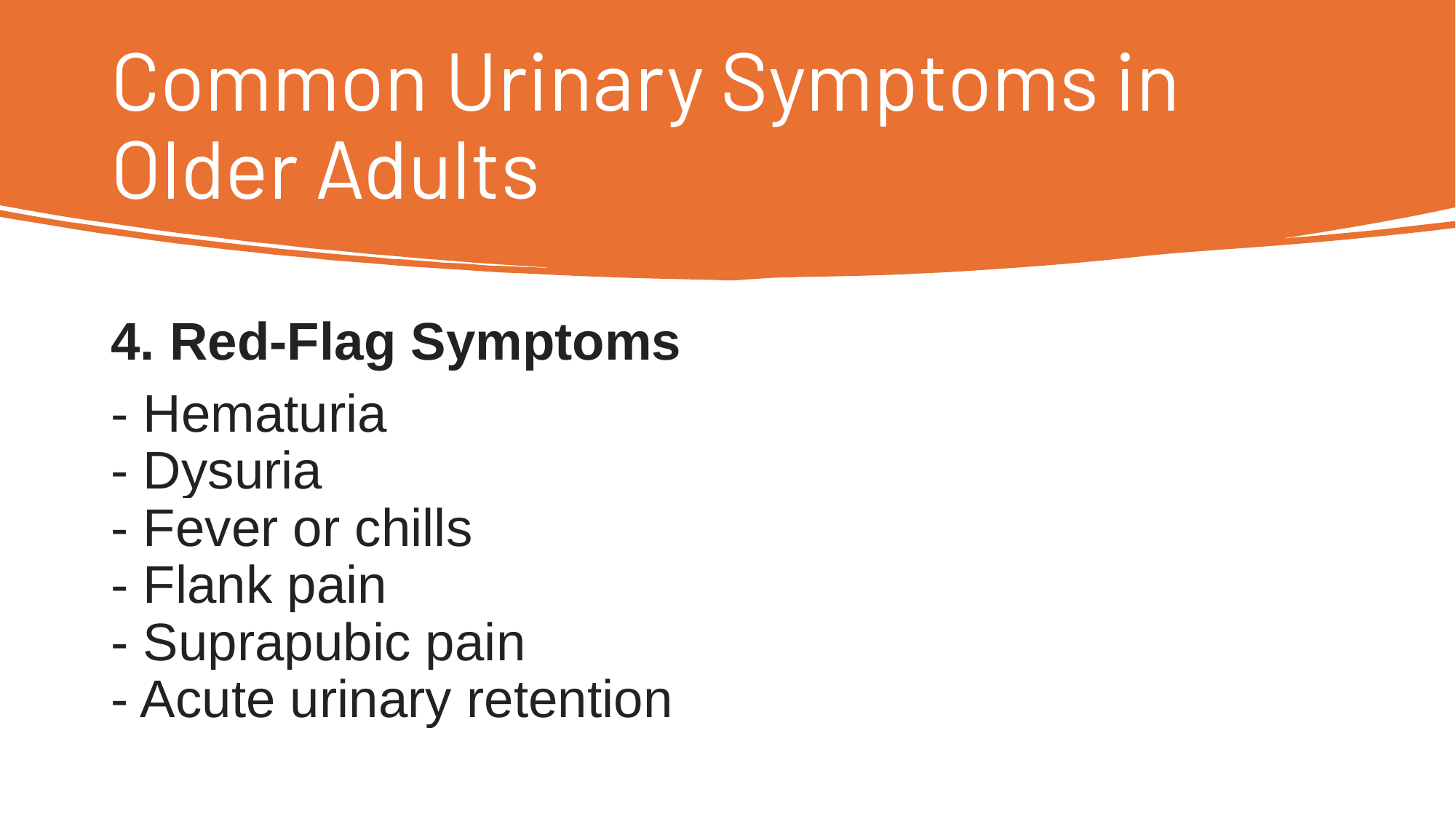

# Common Urinary Symptoms in Older Adults

4. Red-Flag Symptoms
- Hematuria
- Dysuria
- Fever or chills
- Flank pain
- Suprapubic pain
- Acute urinary retention